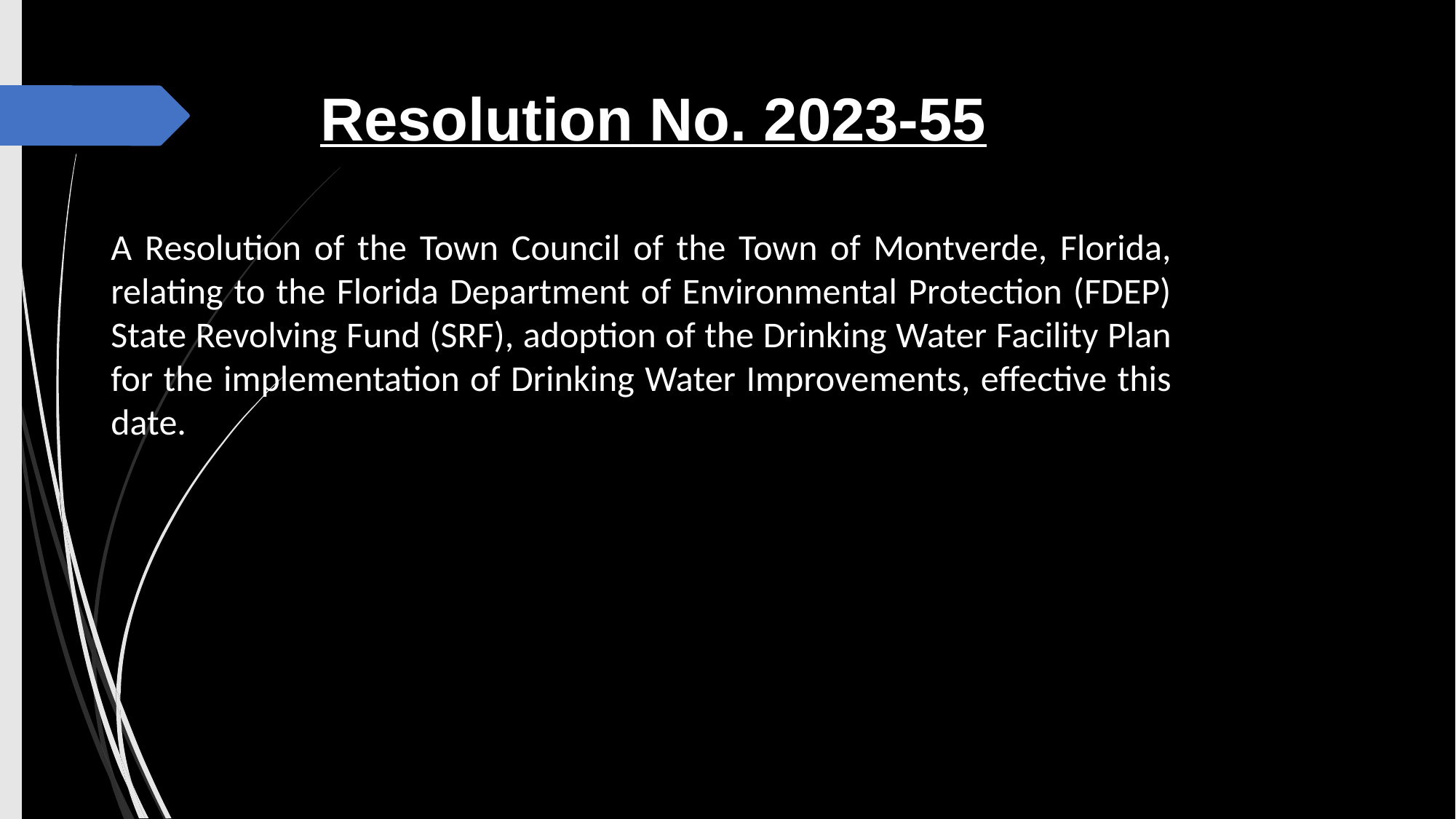

# Resolution No. 2023-55
A Resolution of the Town Council of the Town of Montverde, Florida, relating to the Florida Department of Environmental Protection (FDEP) State Revolving Fund (SRF), adoption of the Drinking Water Facility Plan for the implementation of Drinking Water Improvements, effective this date.